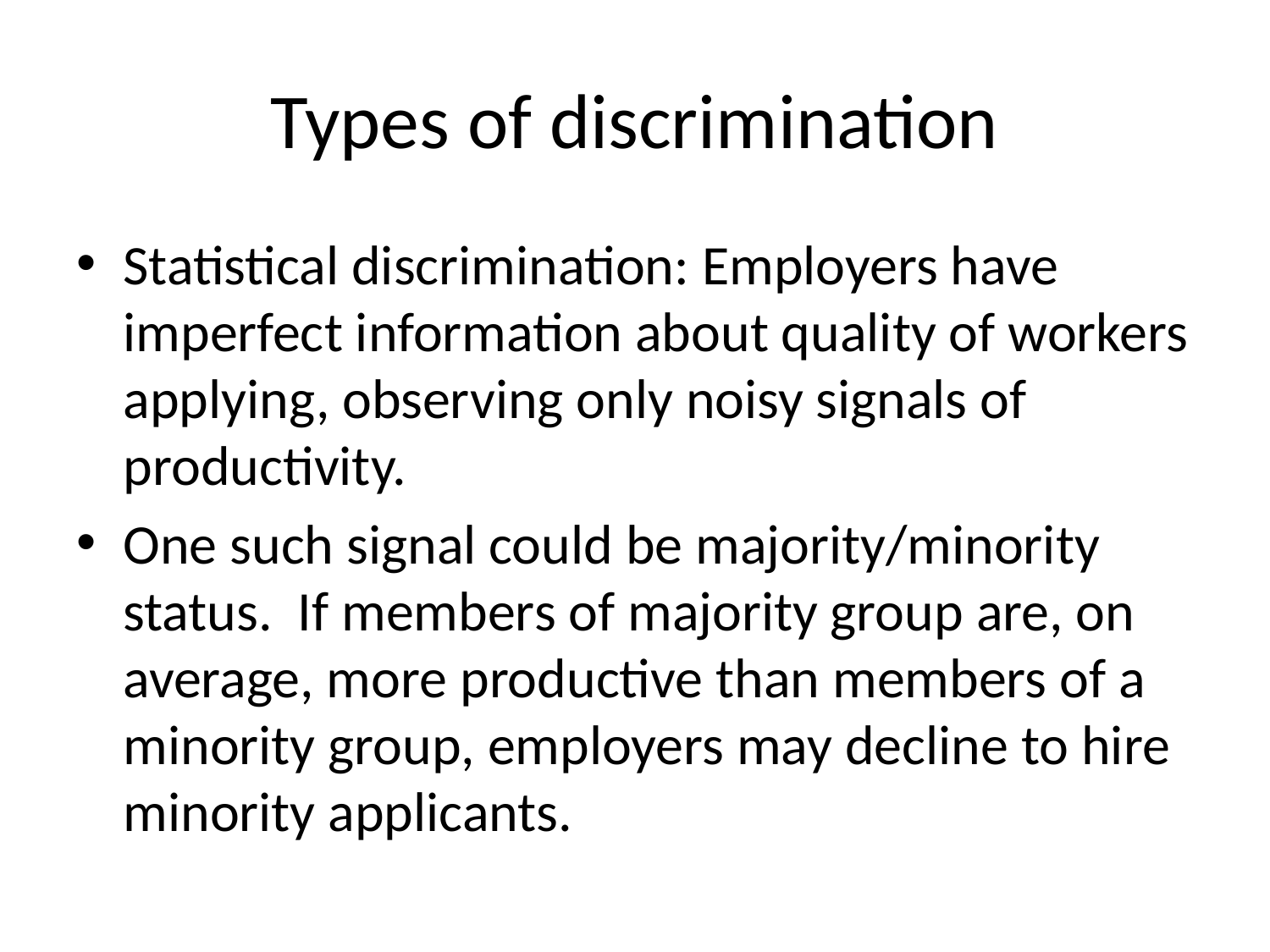

# Types of discrimination
Statistical discrimination: Employers have imperfect information about quality of workers applying, observing only noisy signals of productivity.
One such signal could be majority/minority status.  If members of majority group are, on average, more productive than members of a minority group, employers may decline to hire minority applicants.